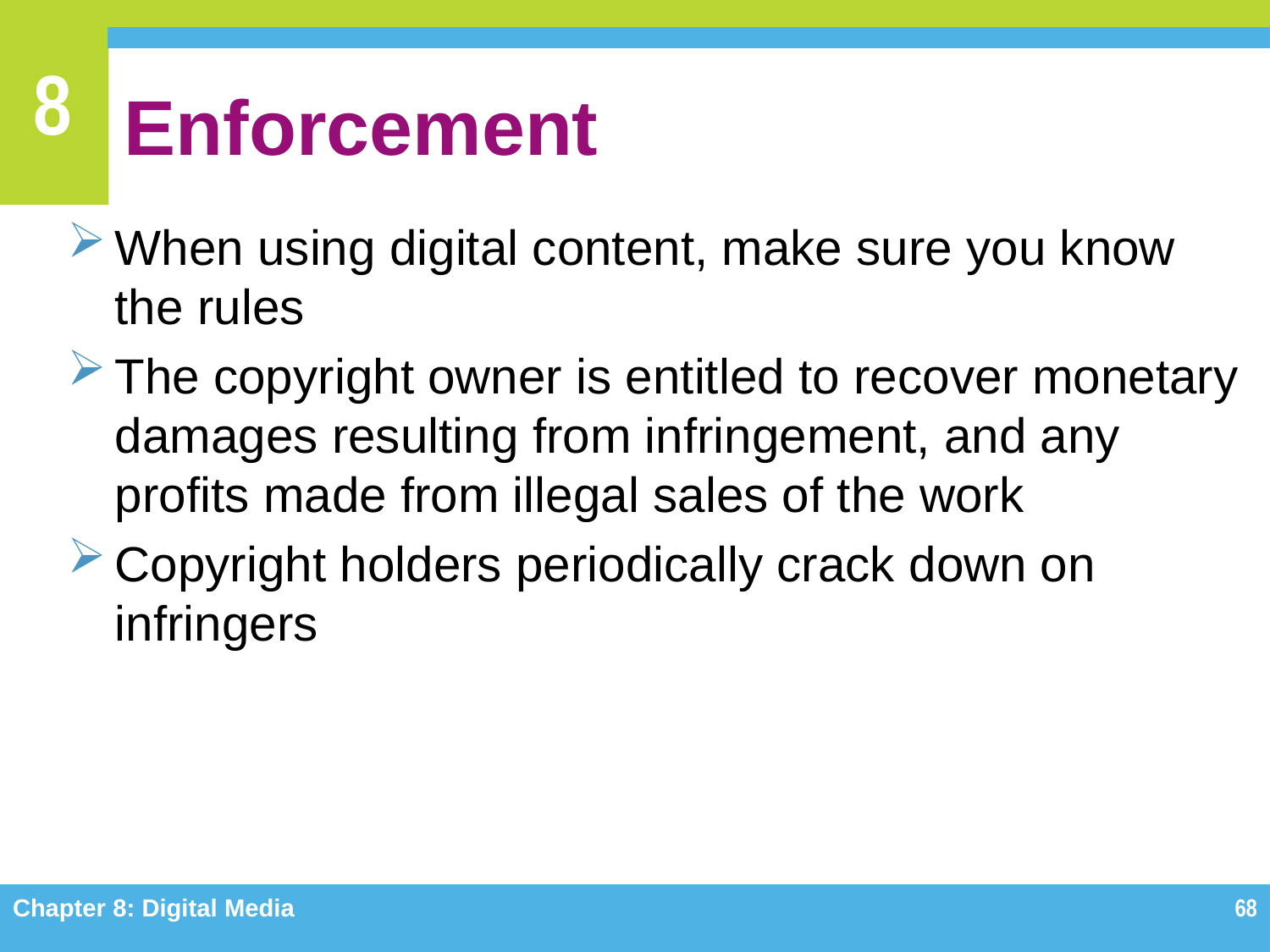

# Enforcement
When using digital content, make sure you know the rules
The copyright owner is entitled to recover monetary damages resulting from infringement, and any profits made from illegal sales of the work
Copyright holders periodically crack down on infringers
Chapter 8: Digital Media
68